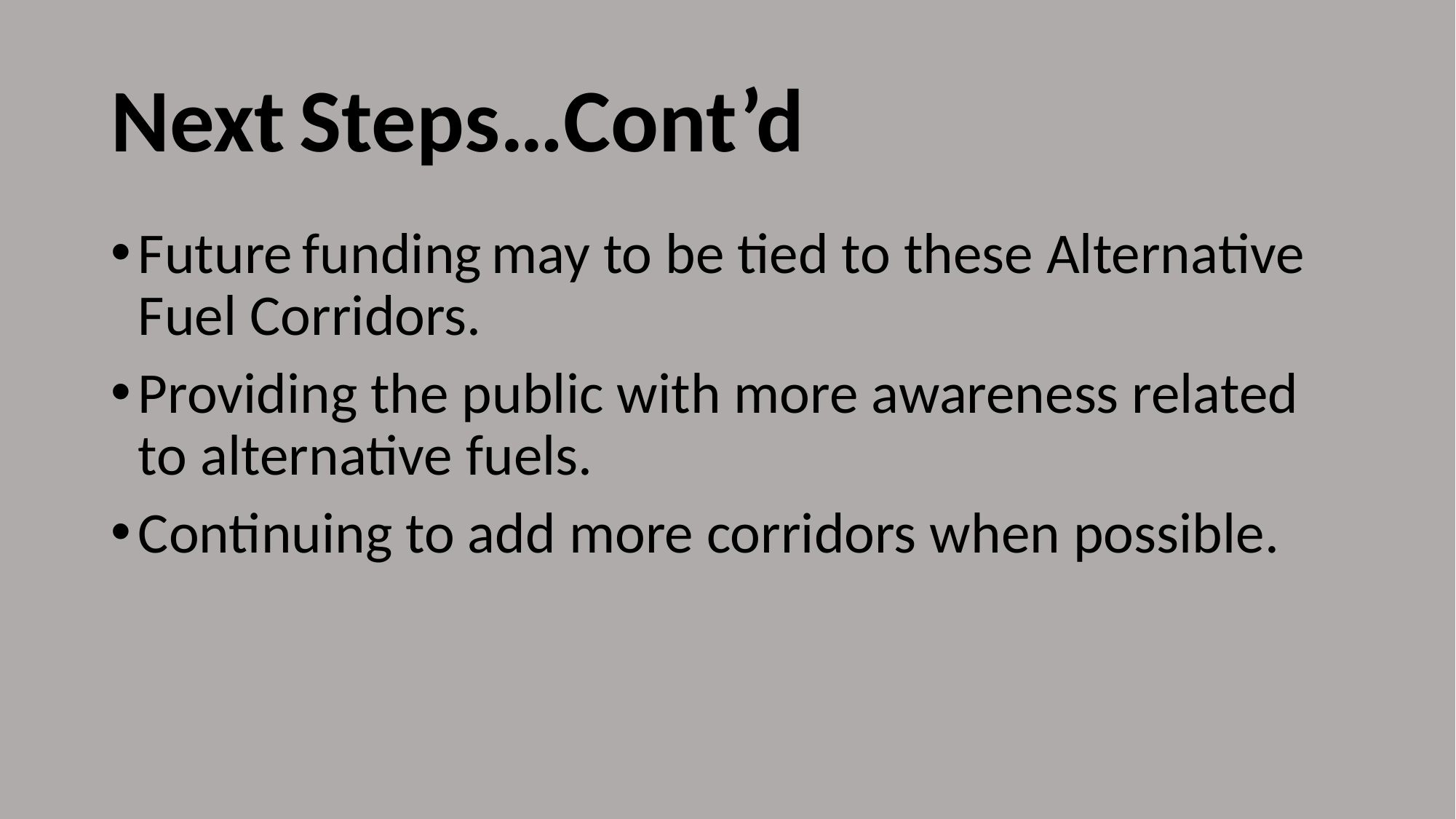

# Next Steps…Cont’d
Future funding may to be tied to these Alternative Fuel Corridors.
Providing the public with more awareness related to alternative fuels.
Continuing to add more corridors when possible.